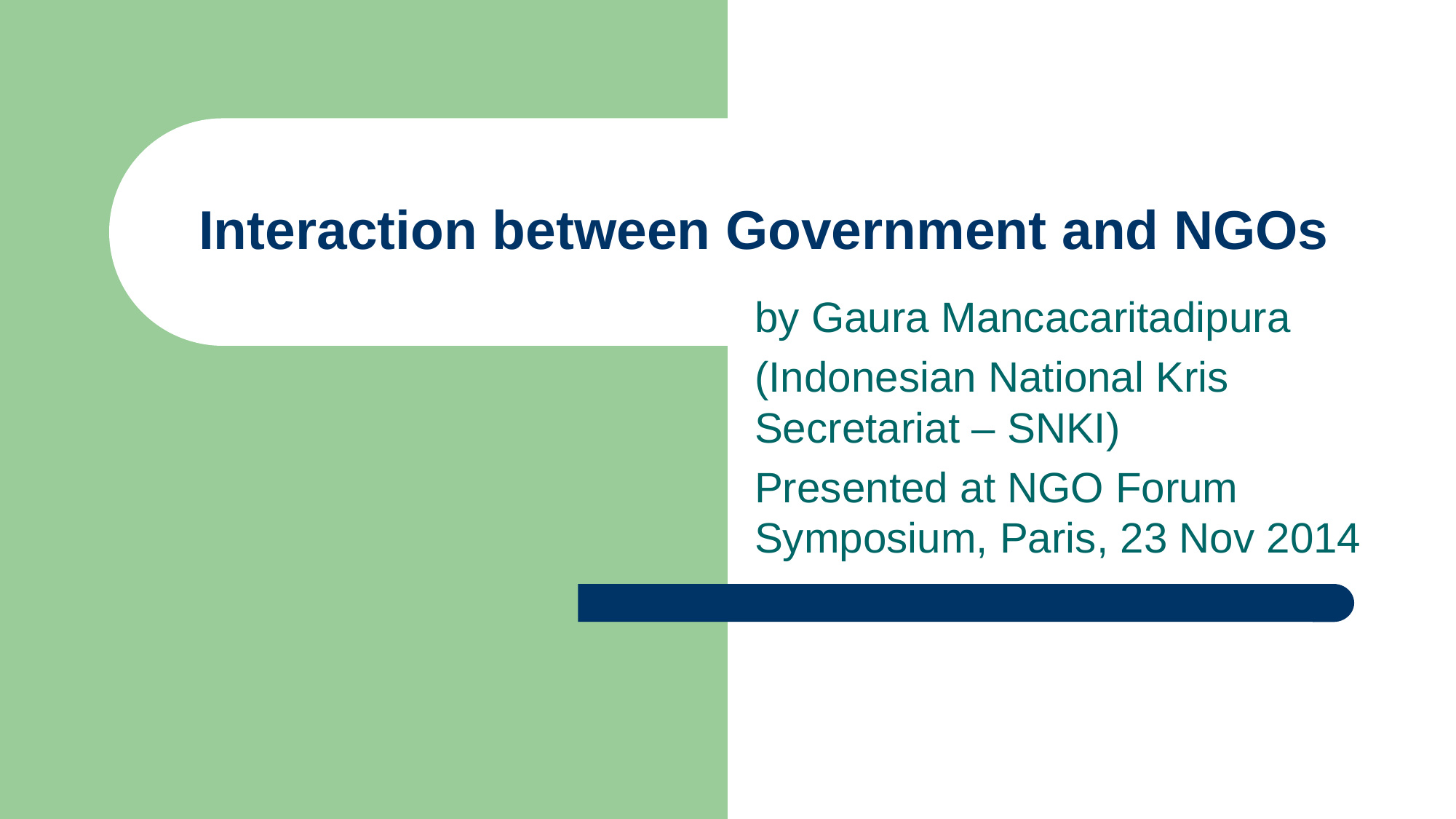

# Interaction between Government and NGOs
by Gaura Mancacaritadipura
(Indonesian National Kris Secretariat – SNKI)
Presented at NGO Forum Symposium, Paris, 23 Nov 2014